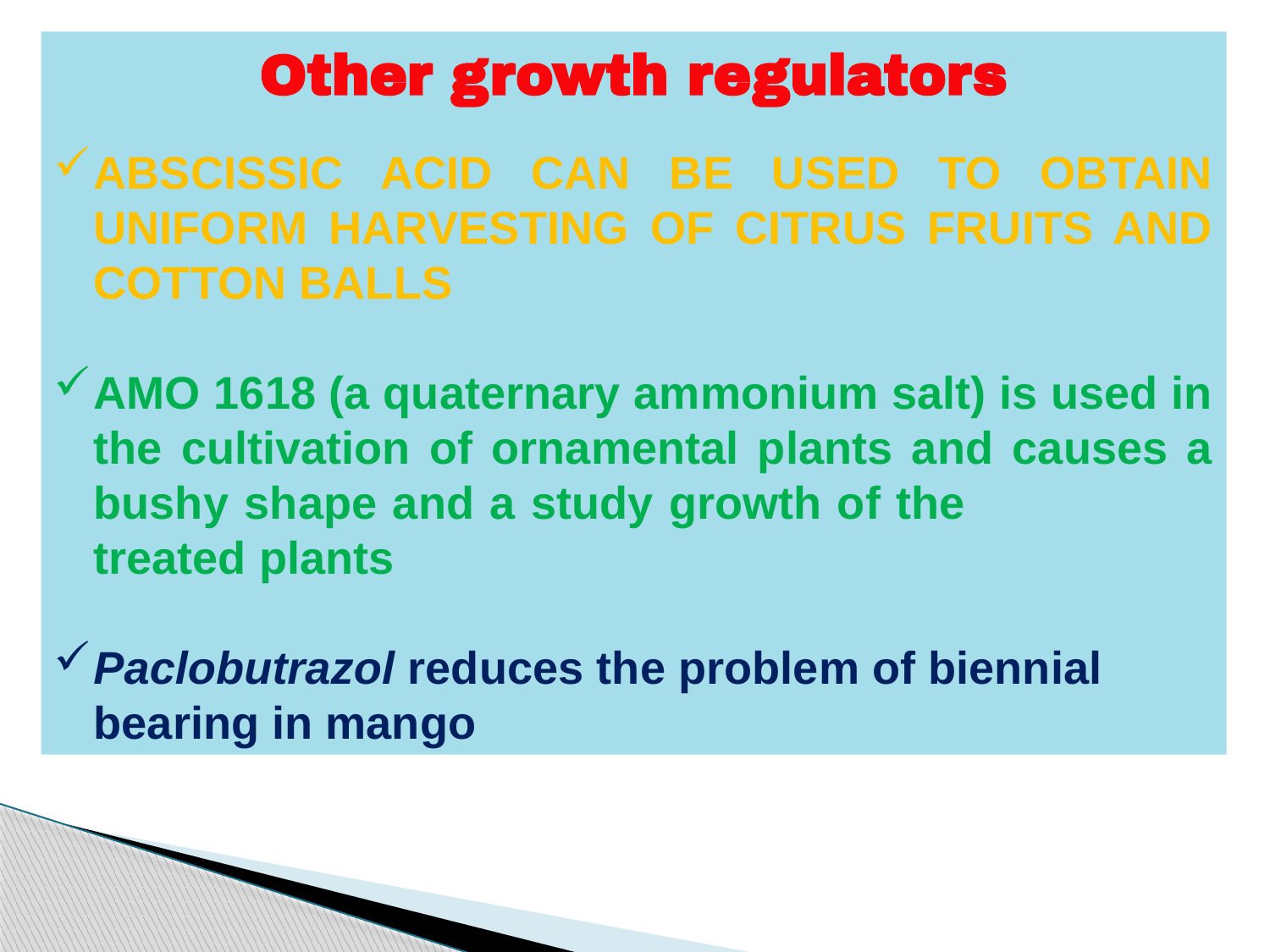

Other growth regulators

Abscissic acid can be used to obtain uniform harvesting of citrus fruits and cotton balls

AMO 1618 (a quaternary ammonium salt) is used in the cultivation of ornamental plants and causes a bushy shape and a study growth of the
treated plants

Paclobutrazol reduces the problem of biennial bearing in mango